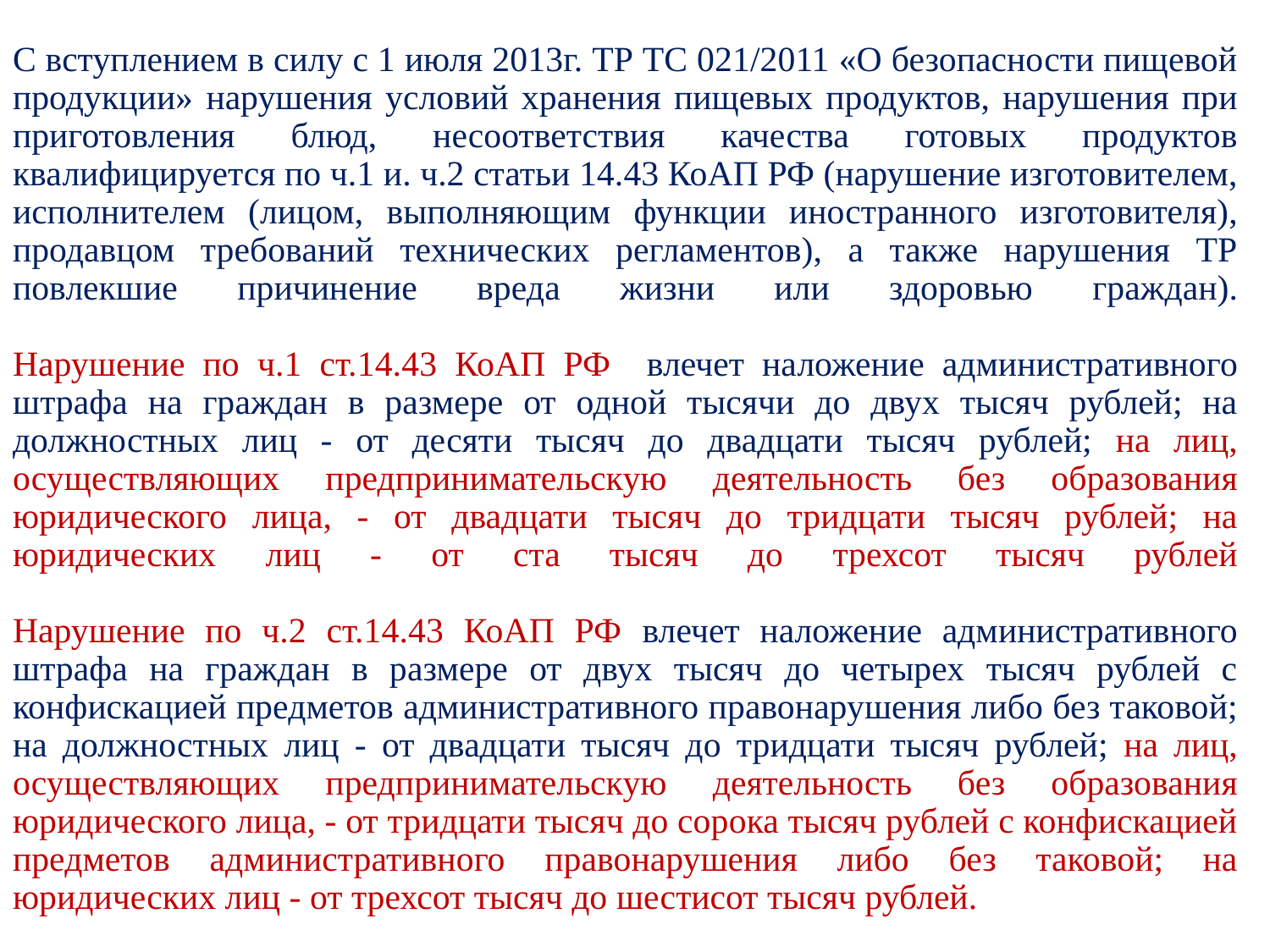

# С вступлением в силу с 1 июля 2013г. ТР ТС 021/2011 «О безопасности пищевой продукции» нарушения условий хранения пищевых продуктов, нарушения при приготовления блюд, несоответствия качества готовых продуктов квалифицируется по ч.1 и. ч.2 статьи 14.43 КоАП РФ (нарушение изготовителем, исполнителем (лицом, выполняющим функции иностранного изготовителя), продавцом требований технических регламентов), а также нарушения ТР повлекшие причинение вреда жизни или здоровью граждан). Нарушение по ч.1 ст.14.43 КоАП РФ  влечет наложение административного штрафа на граждан в размере от одной тысячи до двух тысяч рублей; на должностных лиц - от десяти тысяч до двадцати тысяч рублей; на лиц, осуществляющих предпринимательскую деятельность без образования юридического лица, - от двадцати тысяч до тридцати тысяч рублей; на юридических лиц - от ста тысяч до трехсот тысяч рублей Нарушение по ч.2 ст.14.43 КоАП РФ влечет наложение административного штрафа на граждан в размере от двух тысяч до четырех тысяч рублей с конфискацией предметов административного правонарушения либо без таковой; на должностных лиц - от двадцати тысяч до тридцати тысяч рублей; на лиц, осуществляющих предпринимательскую деятельность без образования юридического лица, - от тридцати тысяч до сорока тысяч рублей с конфискацией предметов административного правонарушения либо без таковой; на юридических лиц - от трехсот тысяч до шестисот тысяч рублей.